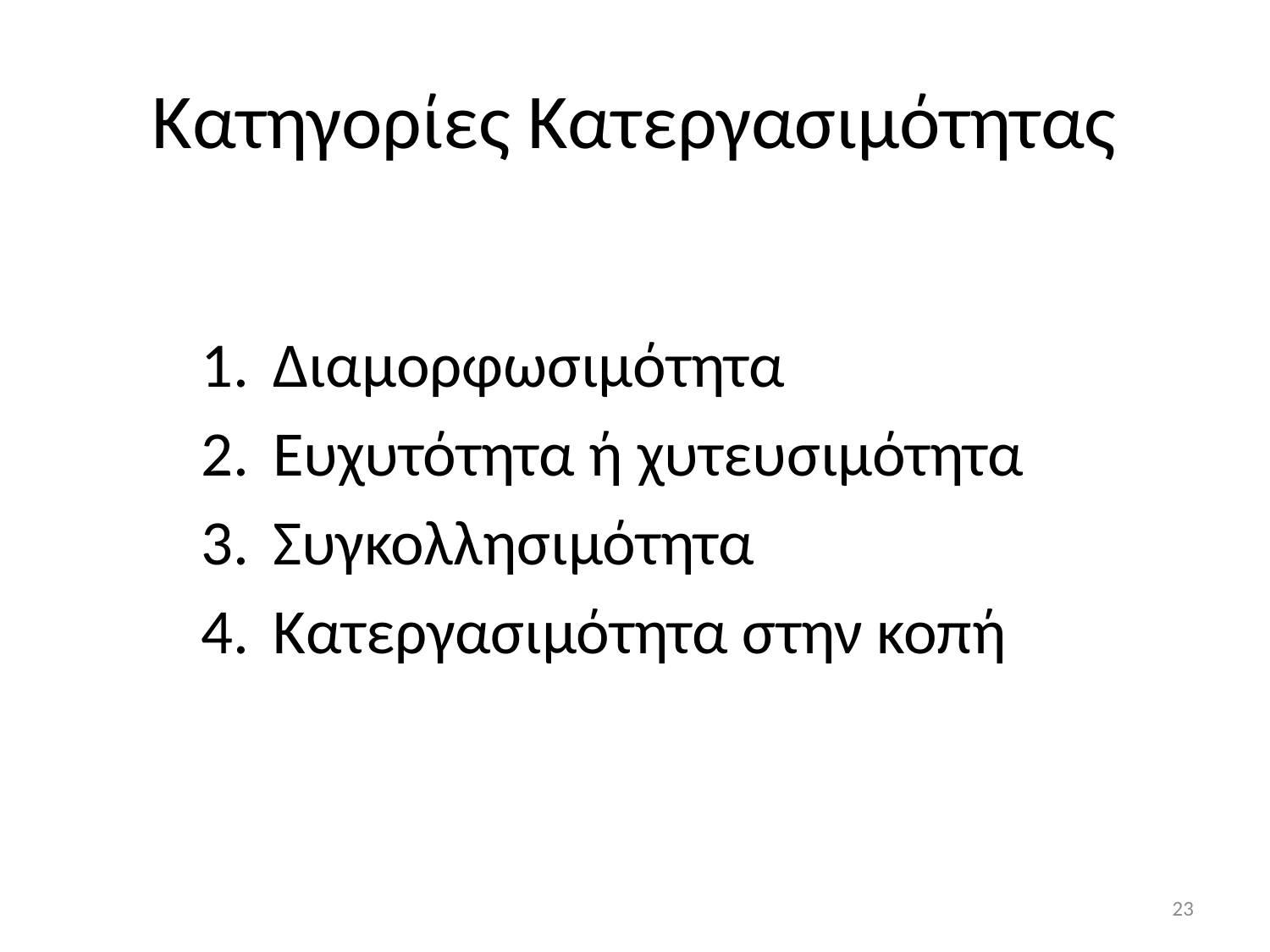

# Κατηγορίες Κατεργασιμότητας
Διαμορφωσιμότητα
Ευχυτότητα ή χυτευσιμότητα
Συγκολλησιμότητα
Κατεργασιμότητα στην κοπή
23